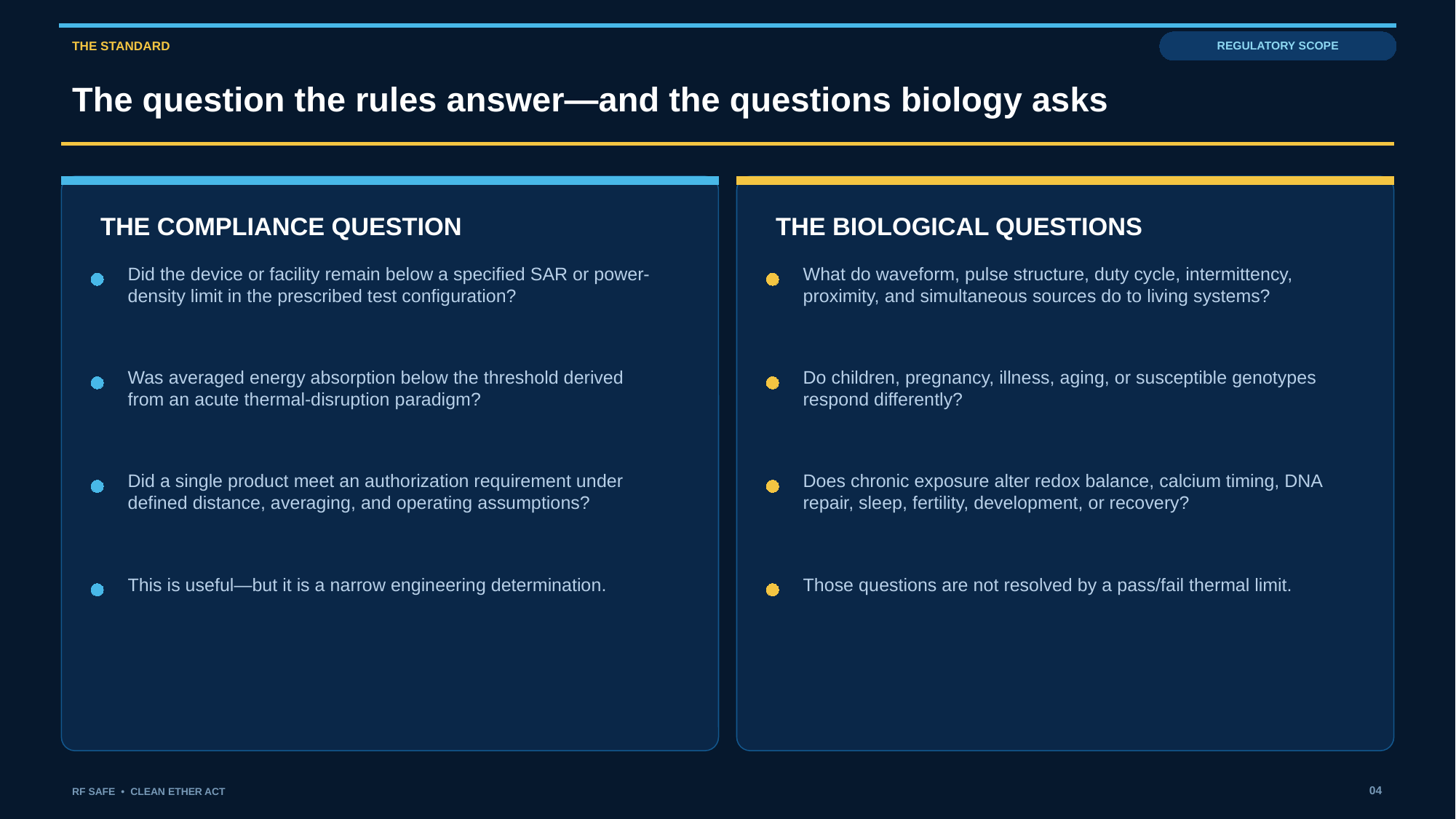

THE STANDARD
REGULATORY SCOPE
The question the rules answer—and the questions biology asks

THE COMPLIANCE QUESTION
THE BIOLOGICAL QUESTIONS
Did the device or facility remain below a specified SAR or power-density limit in the prescribed test configuration?
What do waveform, pulse structure, duty cycle, intermittency, proximity, and simultaneous sources do to living systems?

Was averaged energy absorption below the threshold derived from an acute thermal-disruption paradigm?
Do children, pregnancy, illness, aging, or susceptible genotypes respond differently?

Did a single product meet an authorization requirement under defined distance, averaging, and operating assumptions?
Does chronic exposure alter redox balance, calcium timing, DNA repair, sleep, fertility, development, or recovery?

This is useful—but it is a narrow engineering determination.
Those questions are not resolved by a pass/fail thermal limit.

04
RF SAFE  •  CLEAN ETHER ACT